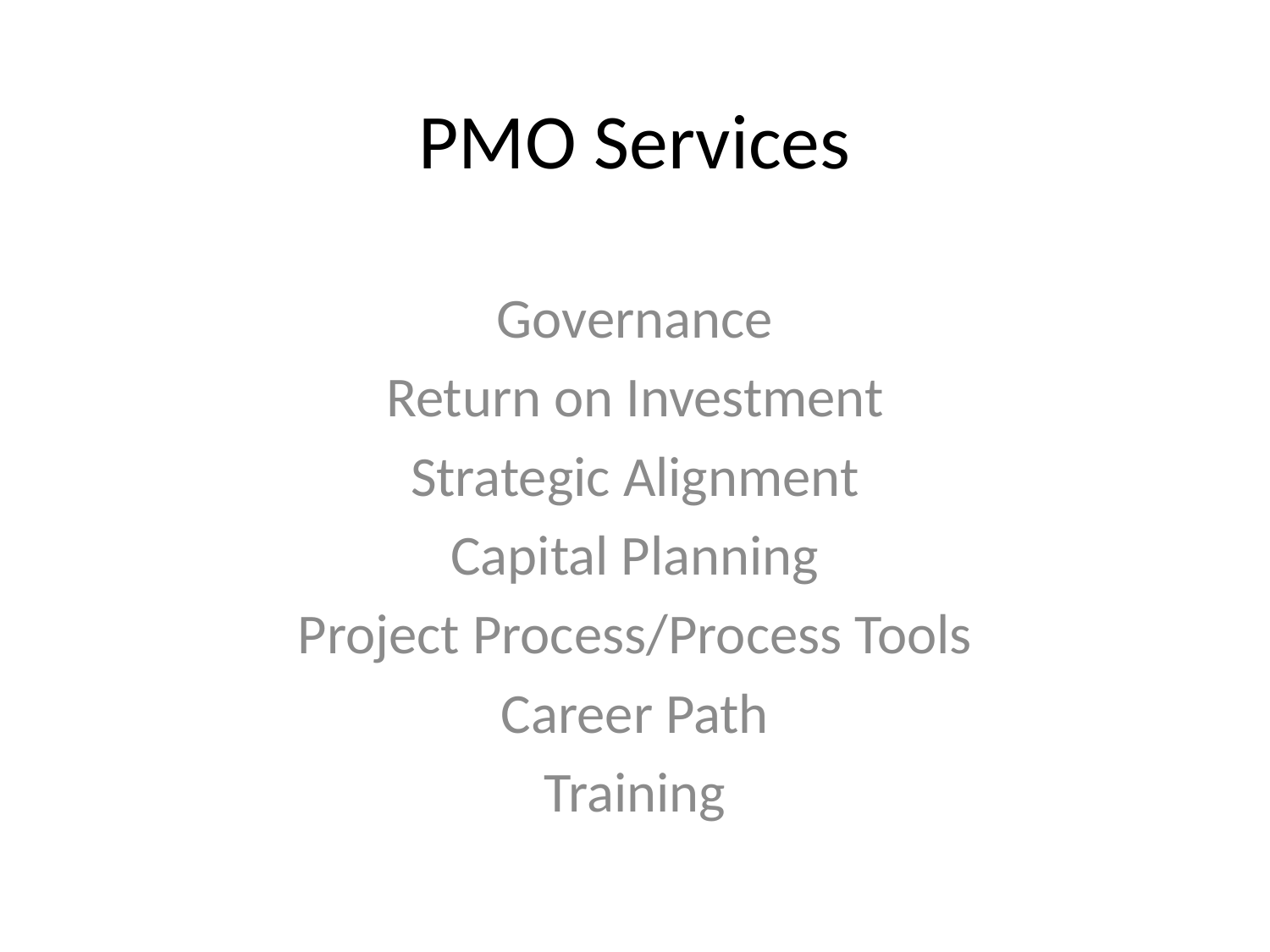

# PMO Services
Governance
Return on Investment
Strategic Alignment
Capital Planning
Project Process/Process Tools
Career Path
Training